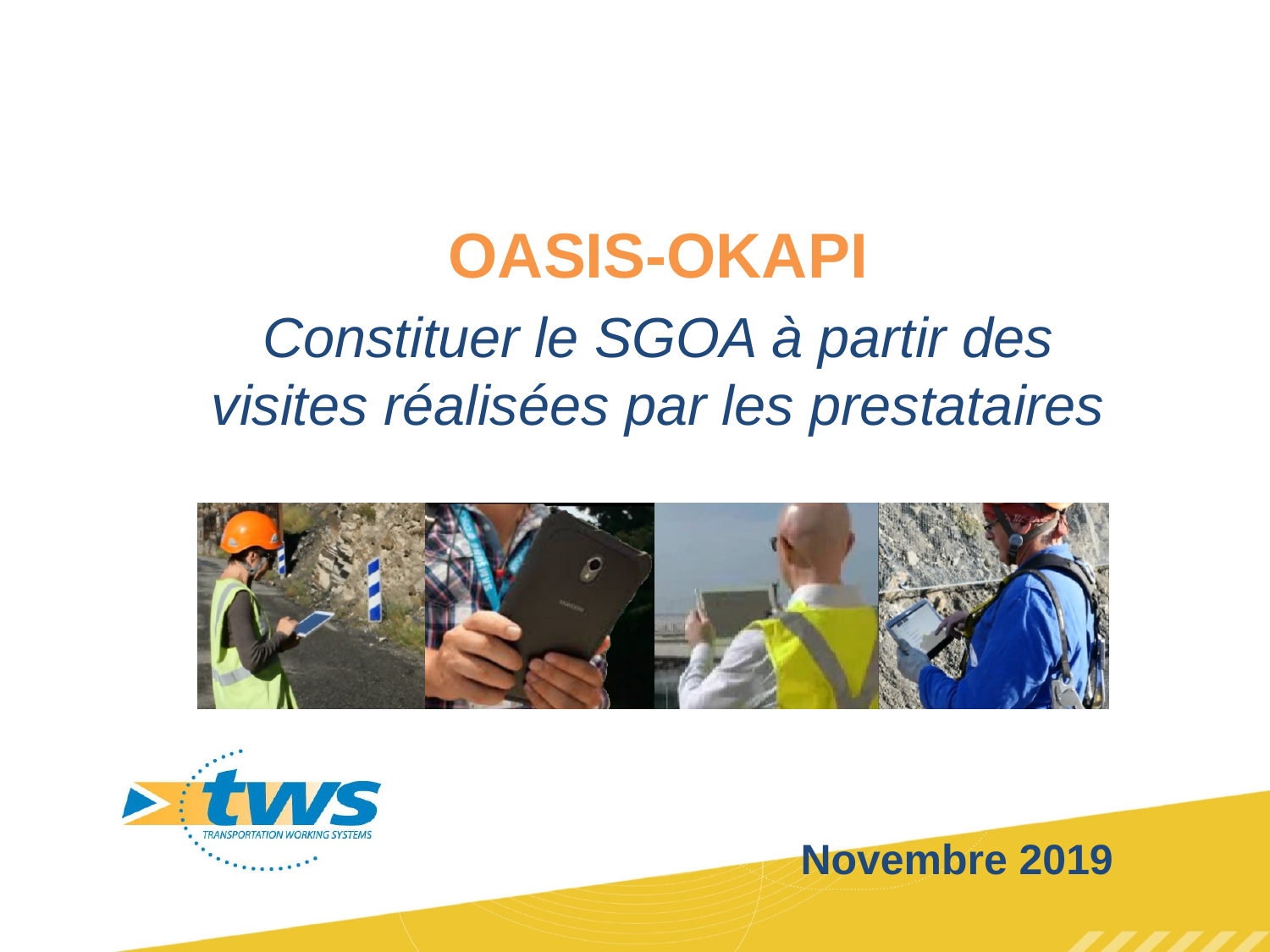

OASIS-OKAPI
Constituer le SGOA à partir des visites réalisées par les prestataires
Novembre 2019